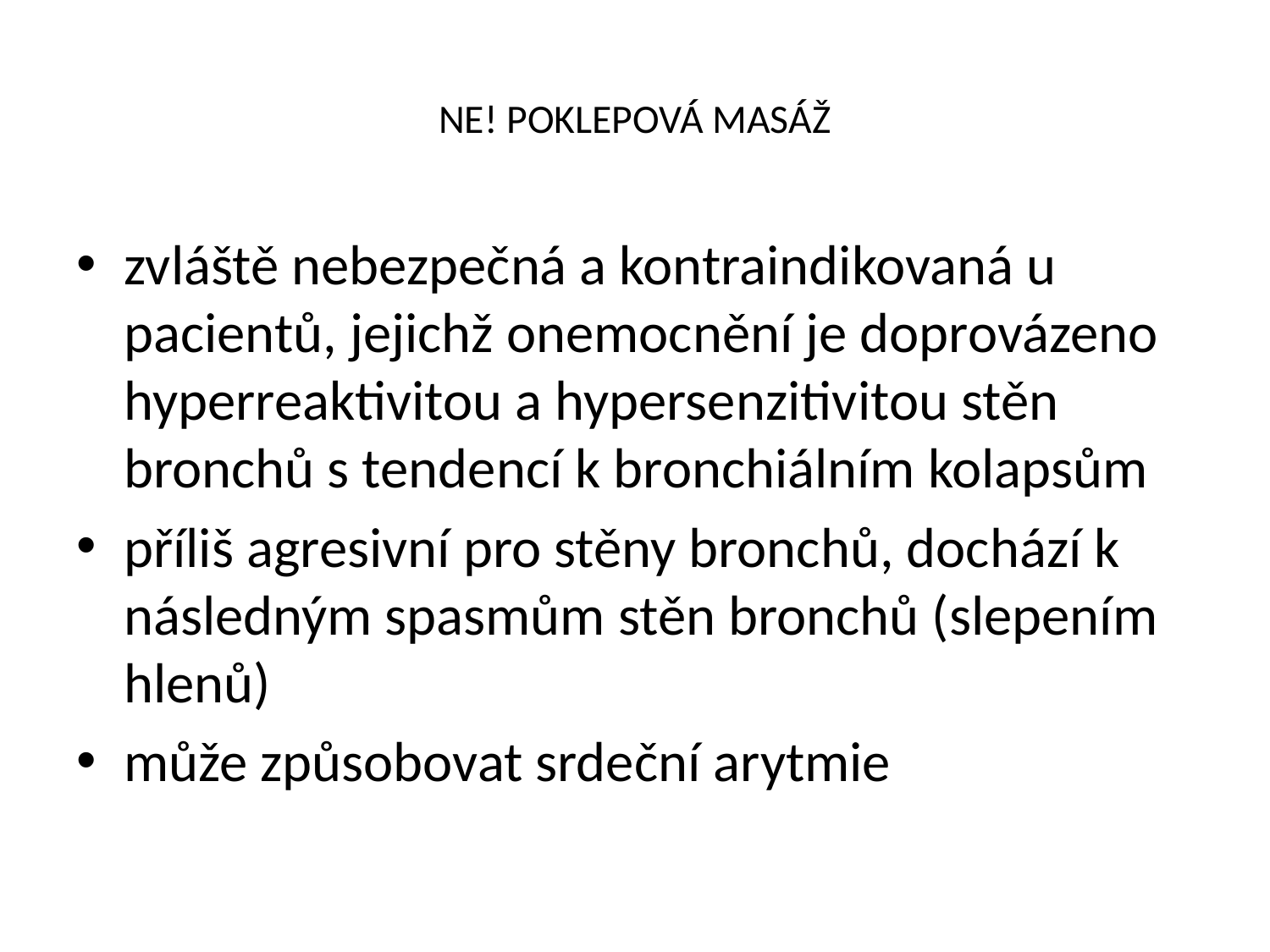

# NE! POKLEPOVÁ MASÁŽ
zvláště nebezpečná a kontraindikovaná u pacientů, jejichž onemocnění je doprovázeno hyperreaktivitou a hypersenzitivitou stěn bronchů s tendencí k bronchiálním kolapsům
příliš agresivní pro stěny bronchů, dochází k následným spasmům stěn bronchů (slepením hlenů)
může způsobovat srdeční arytmie